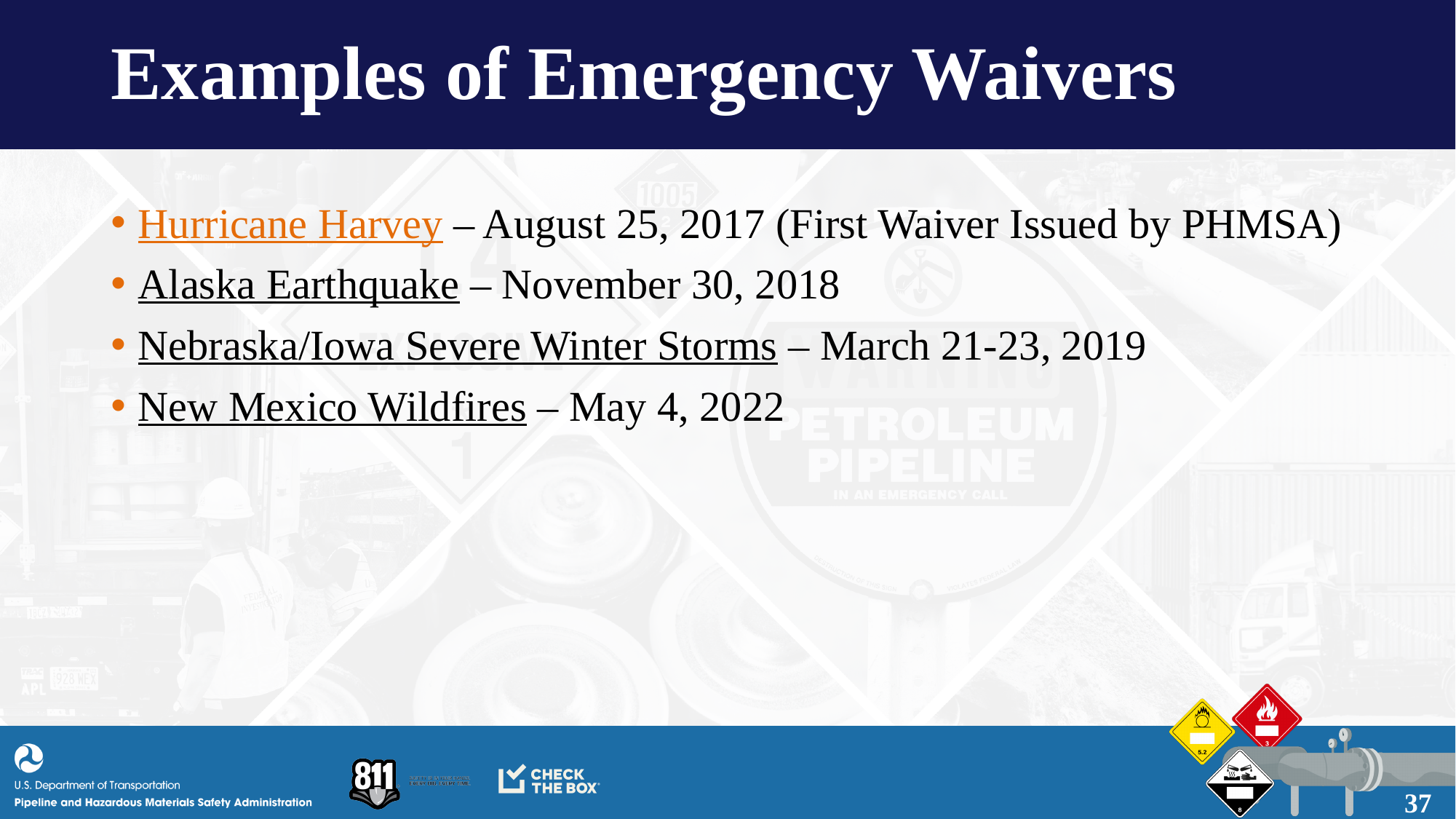

# Examples of Emergency Waivers
Hurricane Harvey – August 25, 2017 (First Waiver Issued by PHMSA)
Alaska Earthquake – November 30, 2018
Nebraska/Iowa Severe Winter Storms – March 21-23, 2019
New Mexico Wildfires – May 4, 2022

37